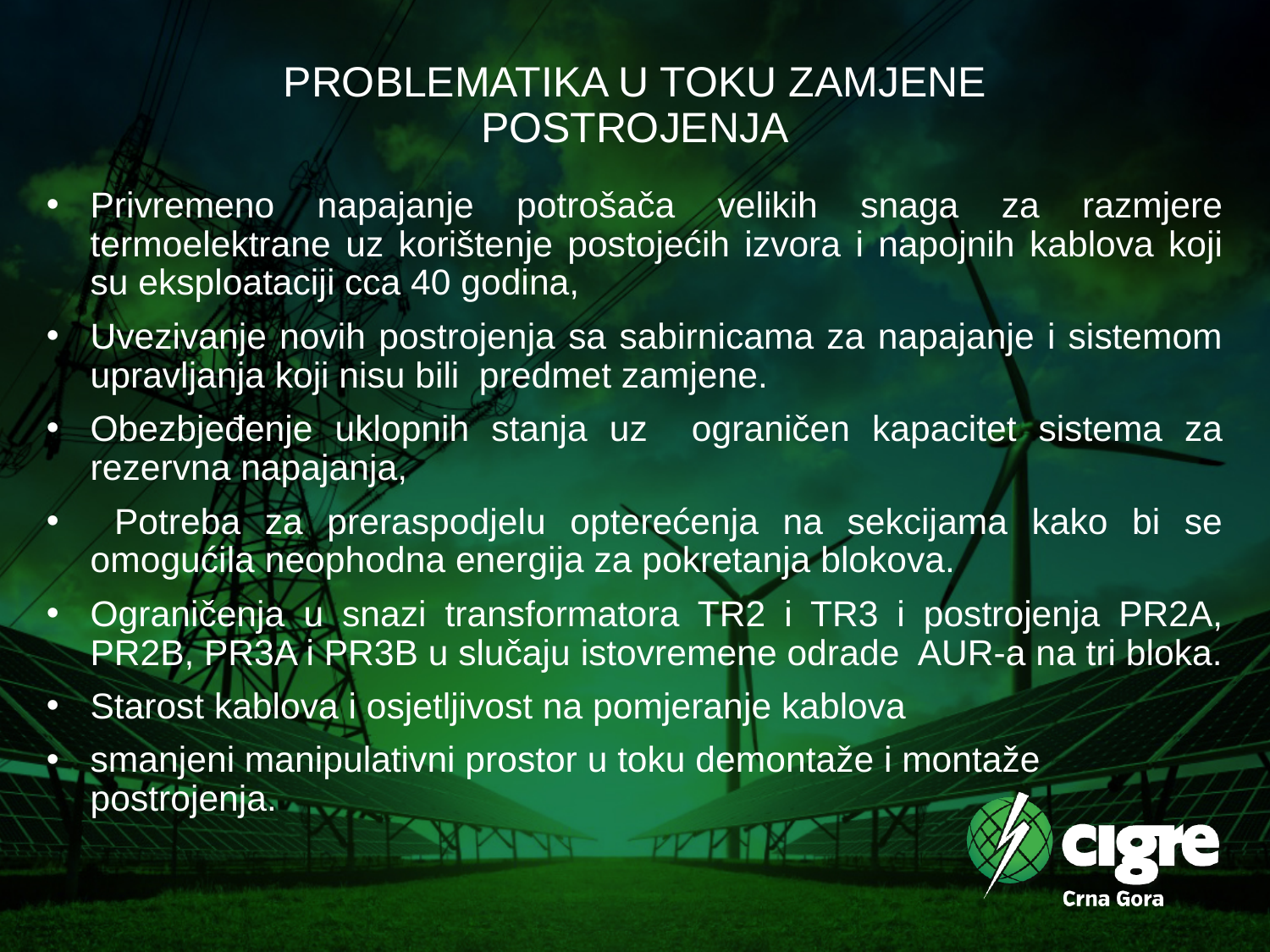

# PROBLEMATIKA U TOKU ZAMJENE POSTROJENJA
Privremeno napajanje potrošača velikih snaga za razmjere termoelektrane uz korištenje postojećih izvora i napojnih kablova koji su eksploataciji cca 40 godina,
Uvezivanje novih postrojenja sa sabirnicama za napajanje i sistemom upravljanja koji nisu bili  predmet zamjene.
Obezbjeđenje uklopnih stanja uz  ograničen kapacitet sistema za rezervna napajanja,
 Potreba za preraspodjelu opterećenja na sekcijama kako bi se omogućila neophodna energija za pokretanja blokova.
Ograničenja u snazi transformatora TR2 i TR3 i postrojenja PR2A, PR2B, PR3A i PR3B u slučaju istovremene odrade  AUR-a na tri bloka.
Starost kablova i osjetljivost na pomjeranje kablova
smanjeni manipulativni prostor u toku demontaže i montaže postrojenja.